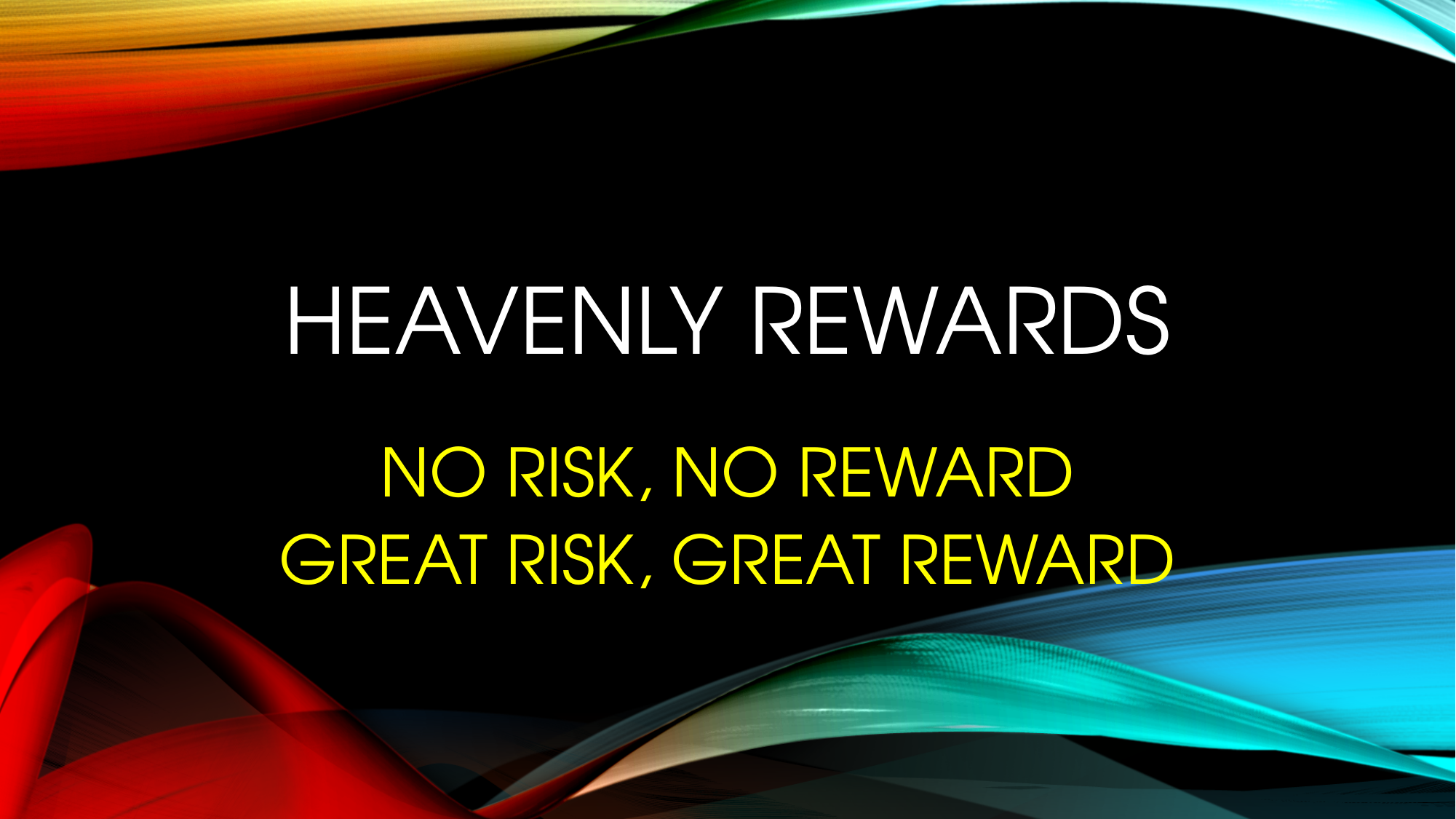

# Heavenly REWARDS
NO RISK, NO REWARD
GREAT RISK, GREAT REWARD